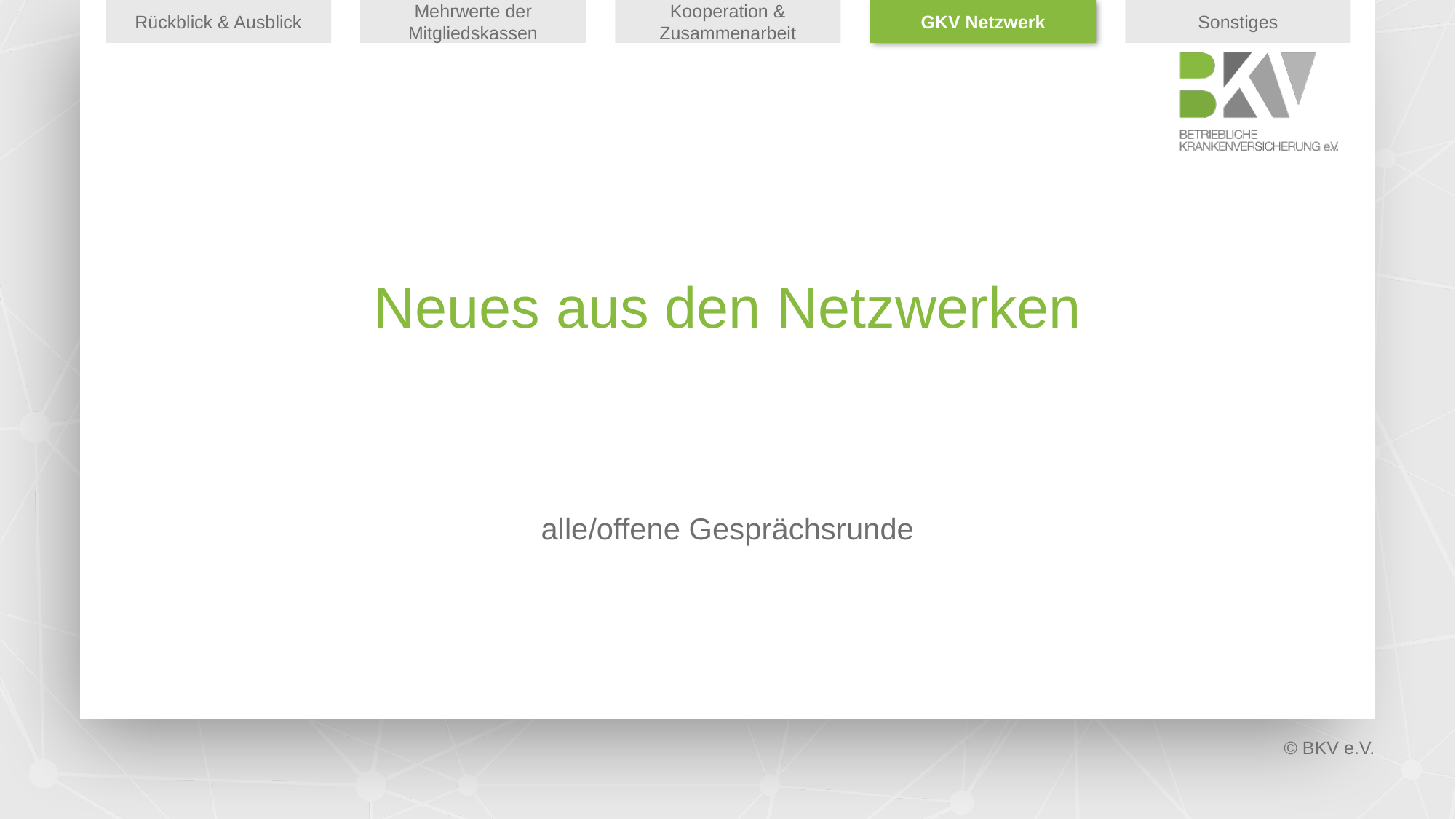

Rückblick & Ausblick
Mehrwerte der Mitgliedskassen
Kooperation & Zusammenarbeit
GKV Netzwerk
Sonstiges
# Neues aus den Netzwerken

alle/offene Gesprächsrunde